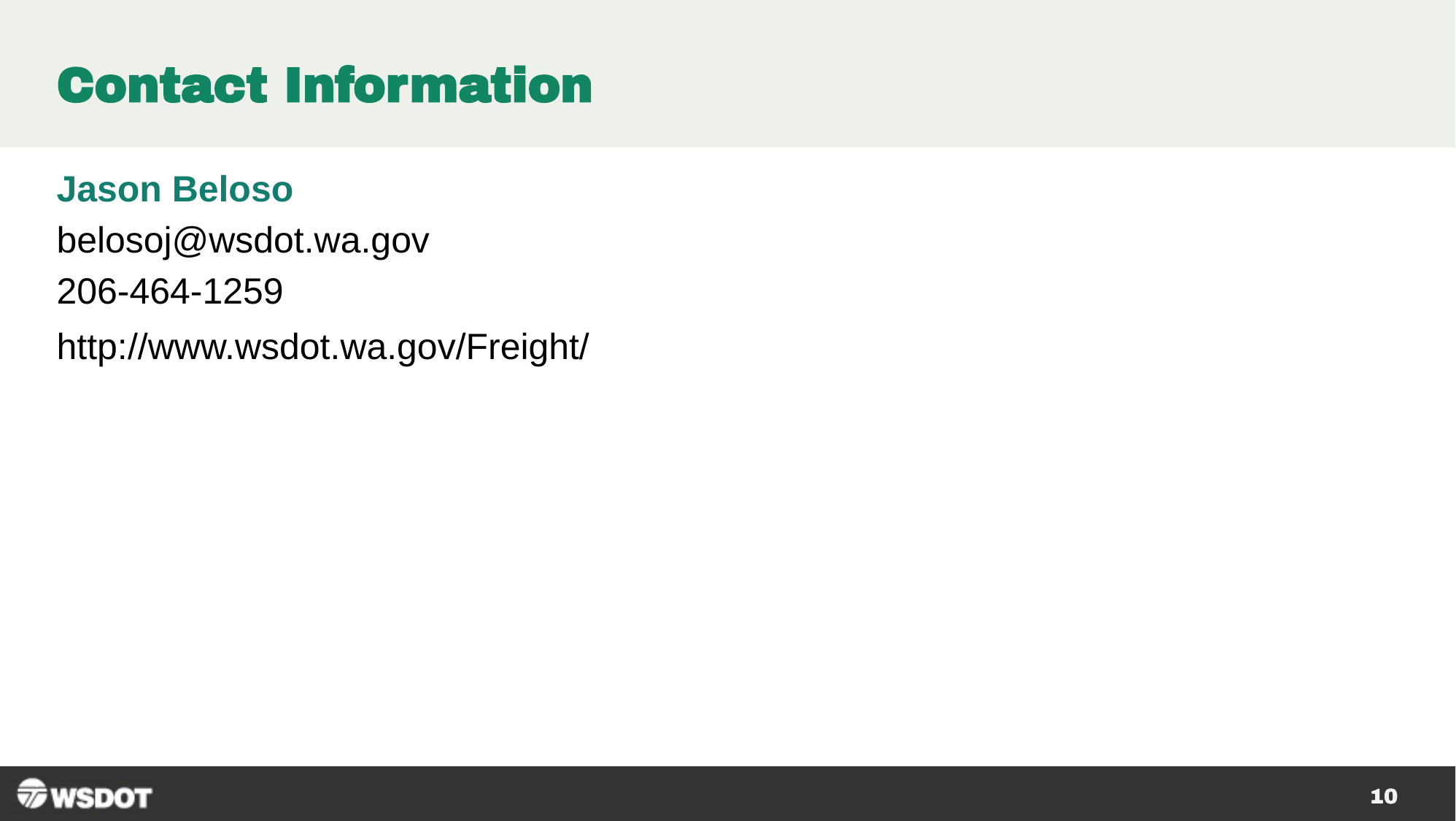

Contact Information
Jason Beloso
belosoj@wsdot.wa.gov
206-464-1259
http://www.wsdot.wa.gov/Freight/
10